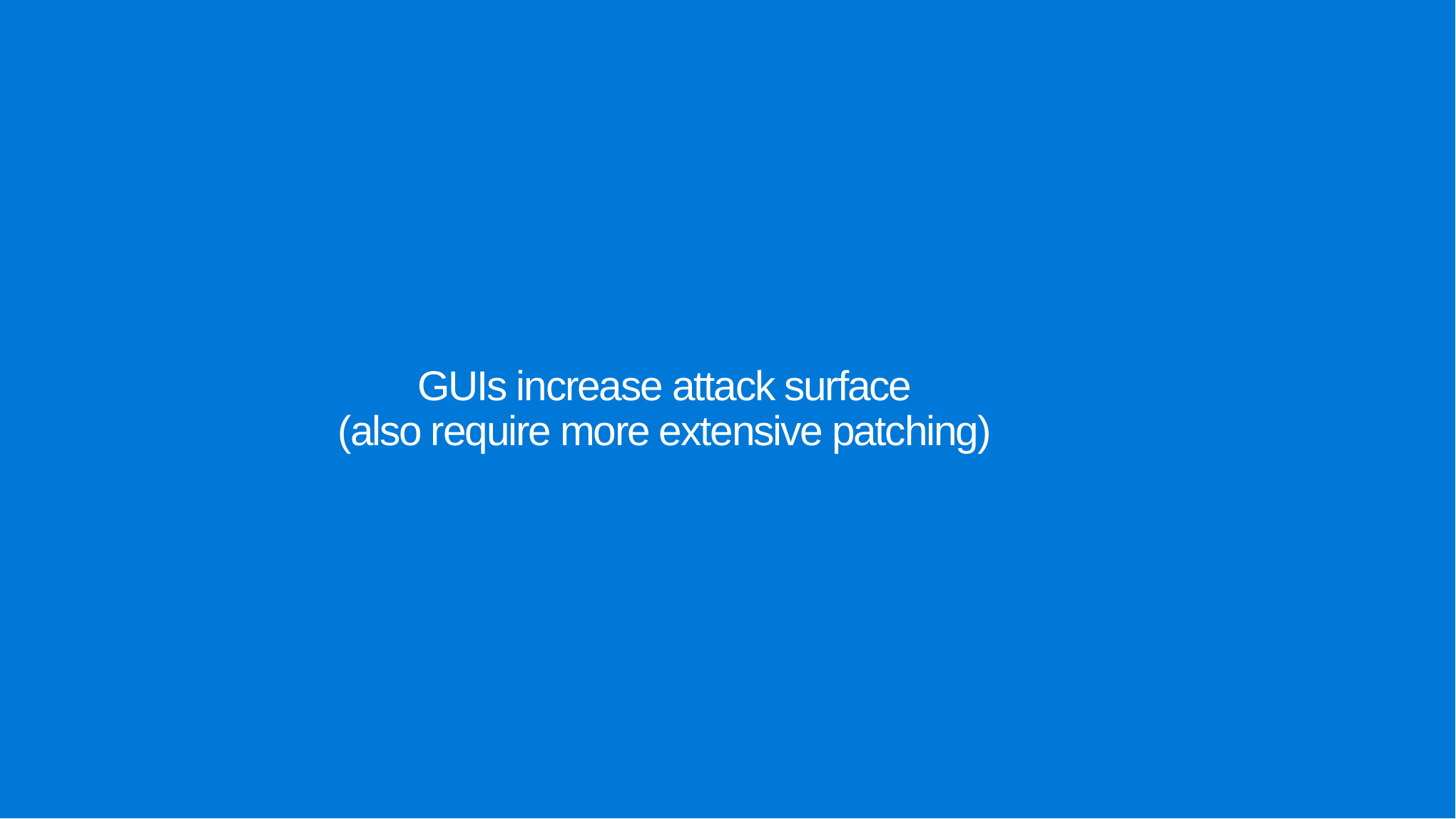

# GUIs increase attack surface (also require more extensive patching)